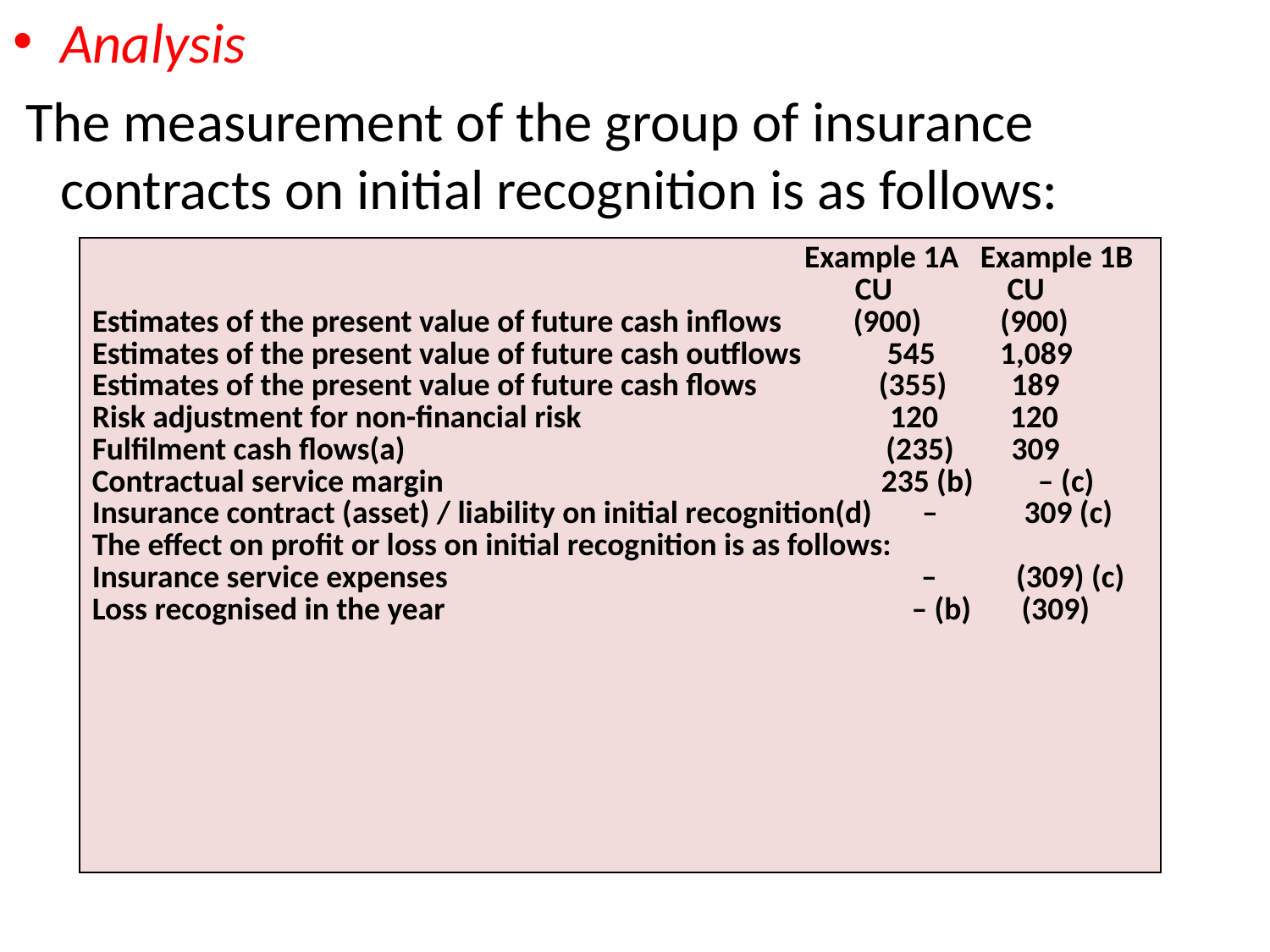

Analysis
 The measurement of the group of insurance contracts on initial recognition is as follows:

| Example 1A Example 1B CU CU Estimates of the present value of future cash inflows (900) (900) Estimates of the present value of future cash outflows 545 1,089 Estimates of the present value of future cash flows (355) 189 Risk adjustment for non-financial risk 120 120 Fulfilment cash flows(a) (235) 309 Contractual service margin 235 (b) – (c) Insurance contract (asset) / liability on initial recognition(d) – 309 (c) The effect on profit or loss on initial recognition is as follows: Insurance service expenses – (309) (c) Loss recognised in the year – (b) (309) |
| --- |